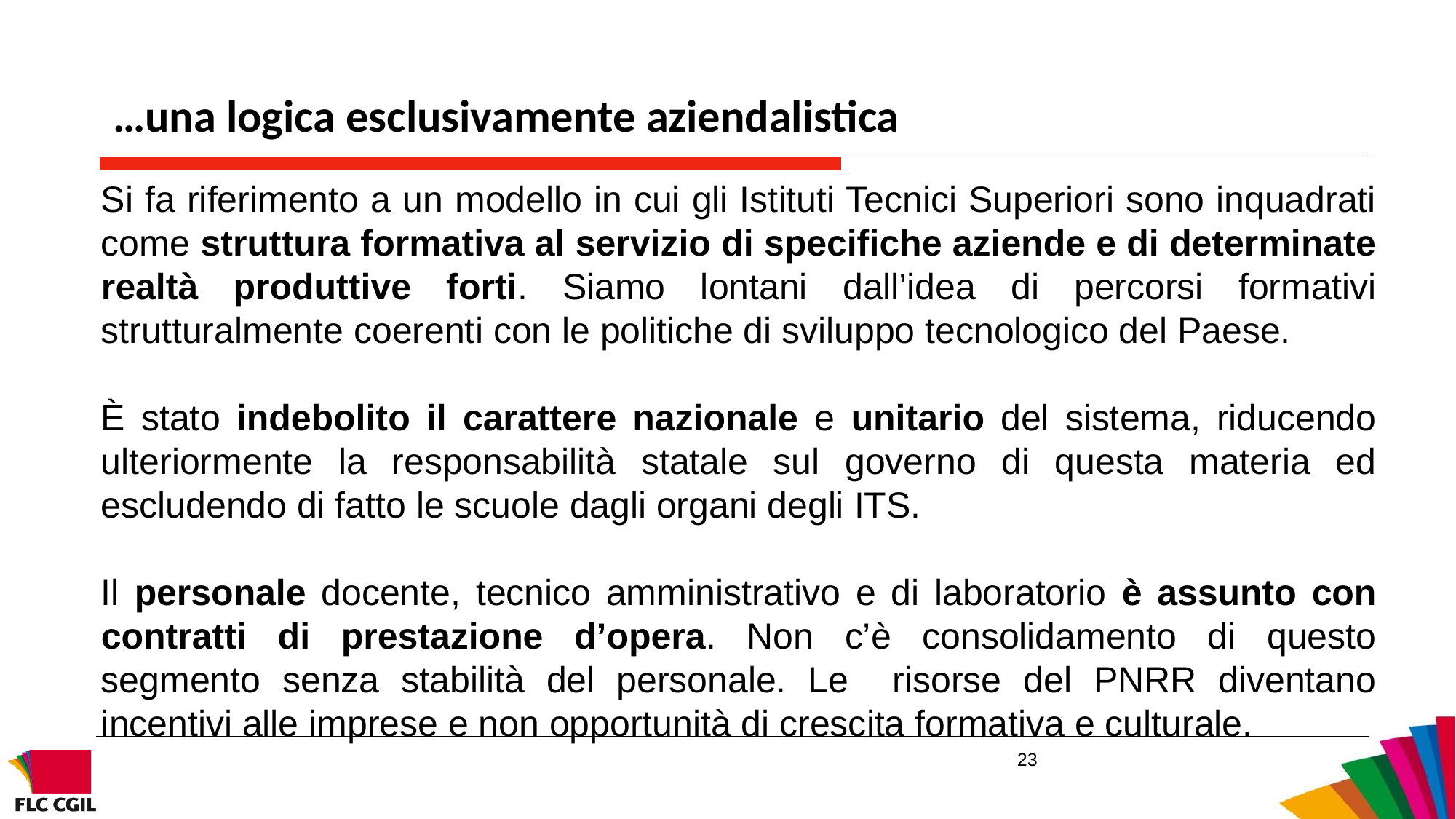

…una logica esclusivamente aziendalistica
Si fa riferimento a un modello in cui gli Istituti Tecnici Superiori sono inquadrati come struttura formativa al servizio di specifiche aziende e di determinate realtà produttive forti. Siamo lontani dall’idea di percorsi formativi strutturalmente coerenti con le politiche di sviluppo tecnologico del Paese.

È stato indebolito il carattere nazionale e unitario del sistema, riducendo ulteriormente la responsabilità statale sul governo di questa materia ed escludendo di fatto le scuole dagli organi degli ITS.

Il personale docente, tecnico amministrativo e di laboratorio è assunto con contratti di prestazione d’opera. Non c’è consolidamento di questo segmento senza stabilità del personale. Le  risorse del PNRR diventano incentivi alle imprese e non opportunità di crescita formativa e culturale.

23